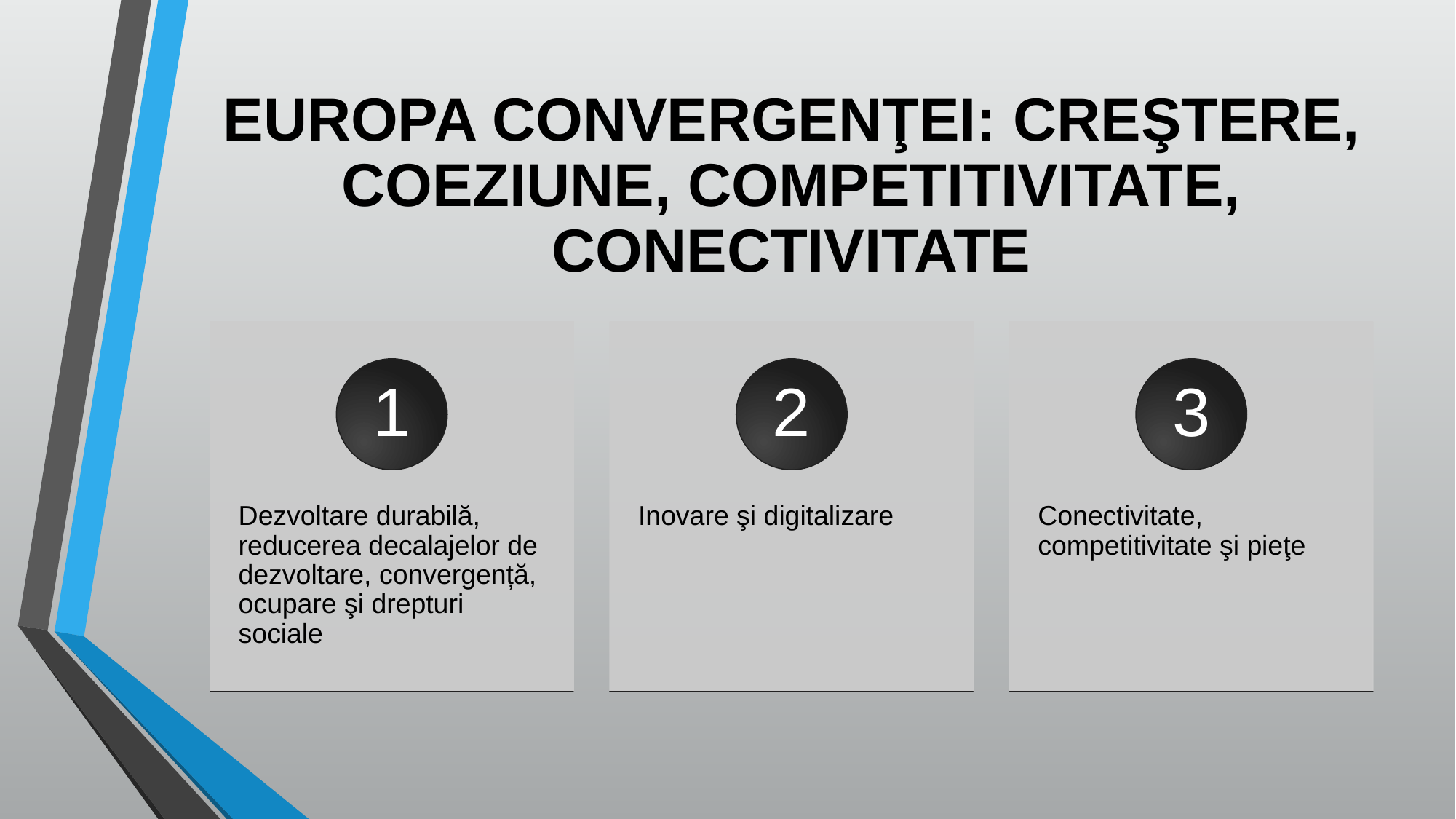

# EUROPA CONVERGENŢEI: CREŞTERE, COEZIUNE, COMPETITIVITATE, CONECTIVITATE
Dezvoltare durabilă, reducerea decalajelor de dezvoltare, convergență, ocupare şi drepturi sociale
1
Inovare şi digitalizare
2
Conectivitate, competitivitate şi pieţe
3